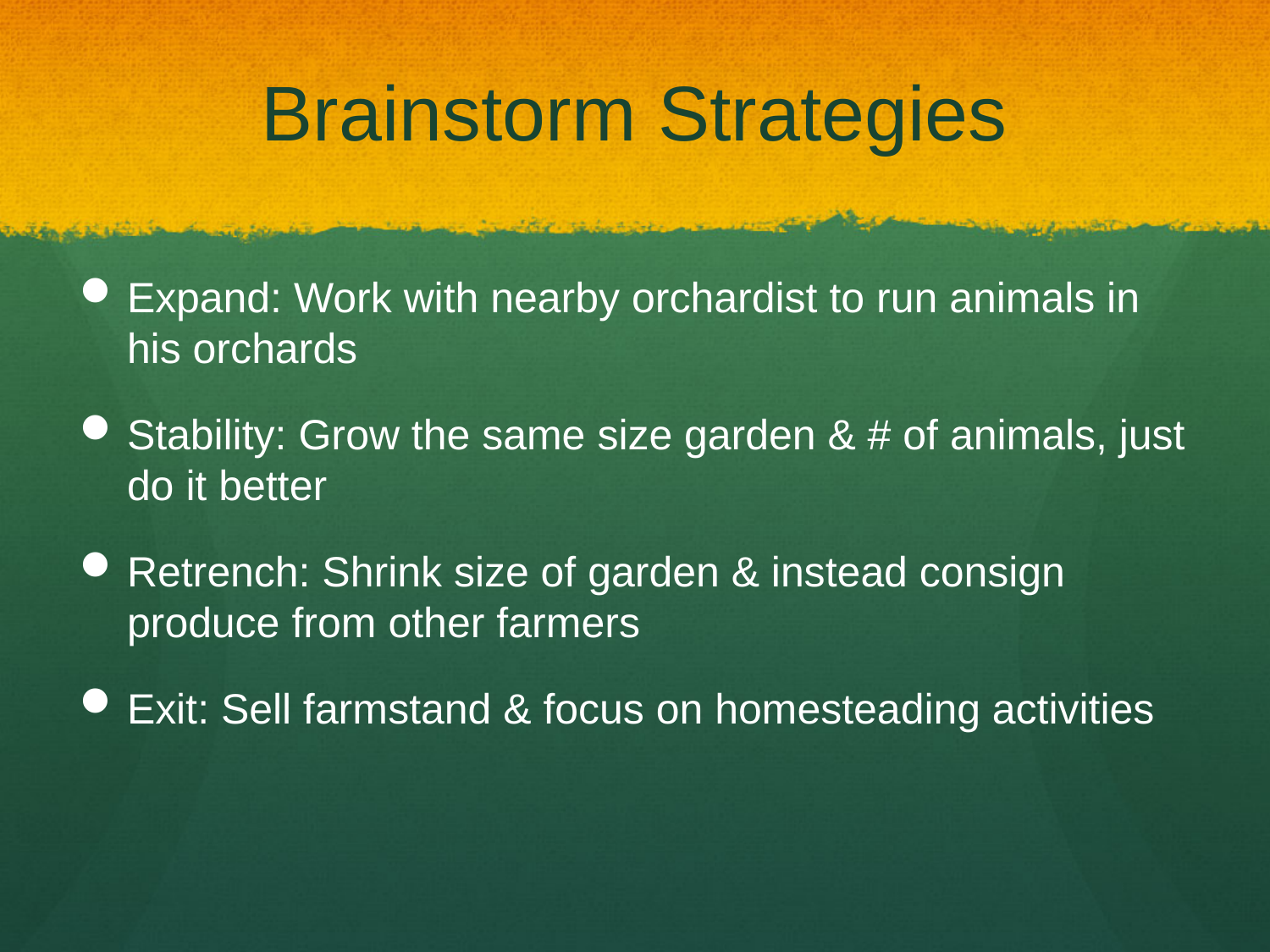

# Brainstorm Strategies
Expand: Work with nearby orchardist to run animals in his orchards
Stability: Grow the same size garden & # of animals, just do it better
Retrench: Shrink size of garden & instead consign produce from other farmers
Exit: Sell farmstand & focus on homesteading activities